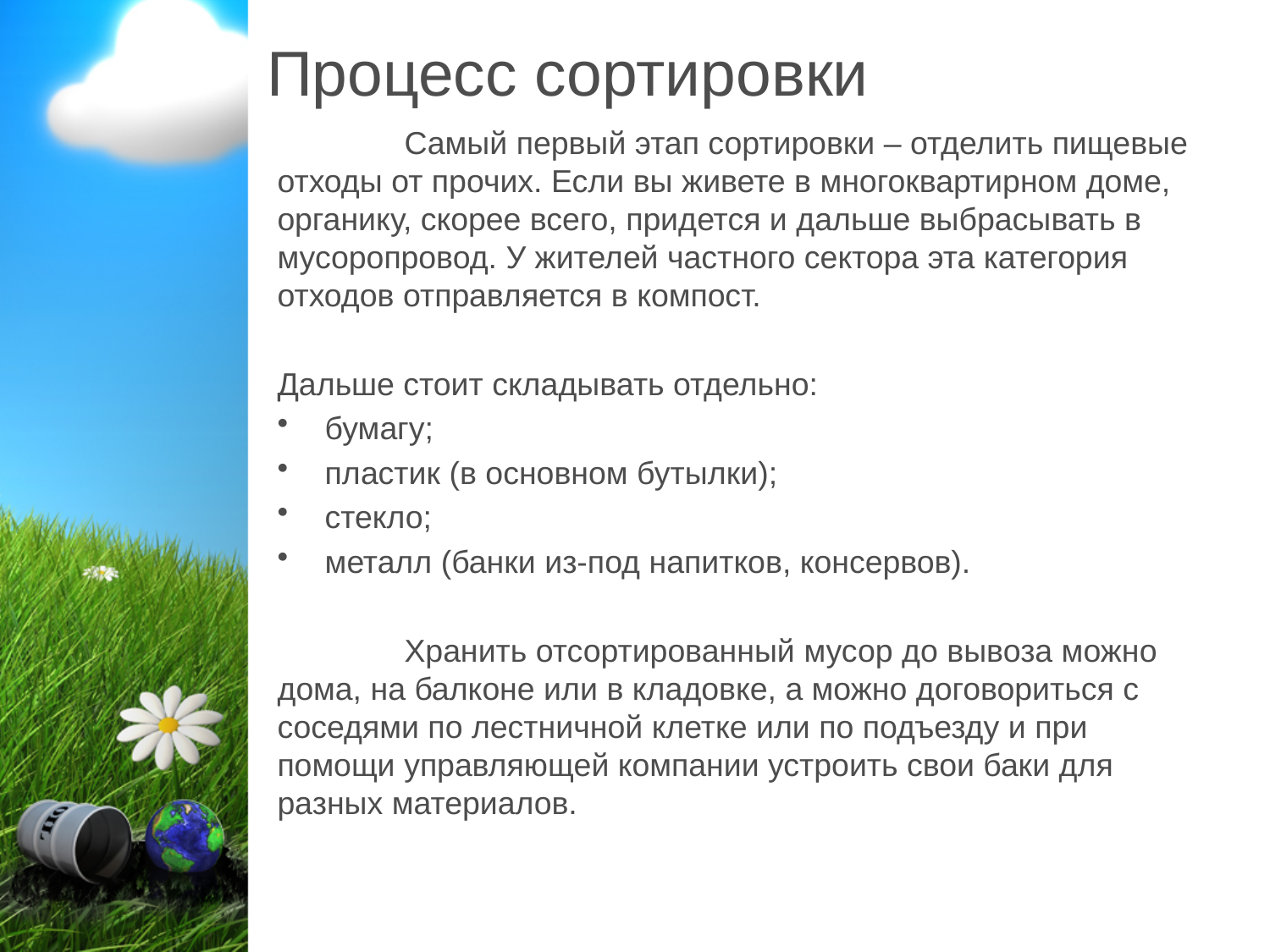

# Процесс сортировки
	Самый первый этап сортировки – отделить пищевые отходы от прочих. Если вы живете в многоквартирном доме, органику, скорее всего, придется и дальше выбрасывать в мусоропровод. У жителей частного сектора эта категория отходов отправляется в компост.

Дальше стоит складывать отдельно:
бумагу;
пластик (в основном бутылки);
стекло;
металл (банки из-под напитков, консервов).

	Хранить отсортированный мусор до вывоза можно дома, на балконе или в кладовке, а можно договориться с соседями по лестничной клетке или по подъезду и при помощи управляющей компании устроить свои баки для разных материалов.